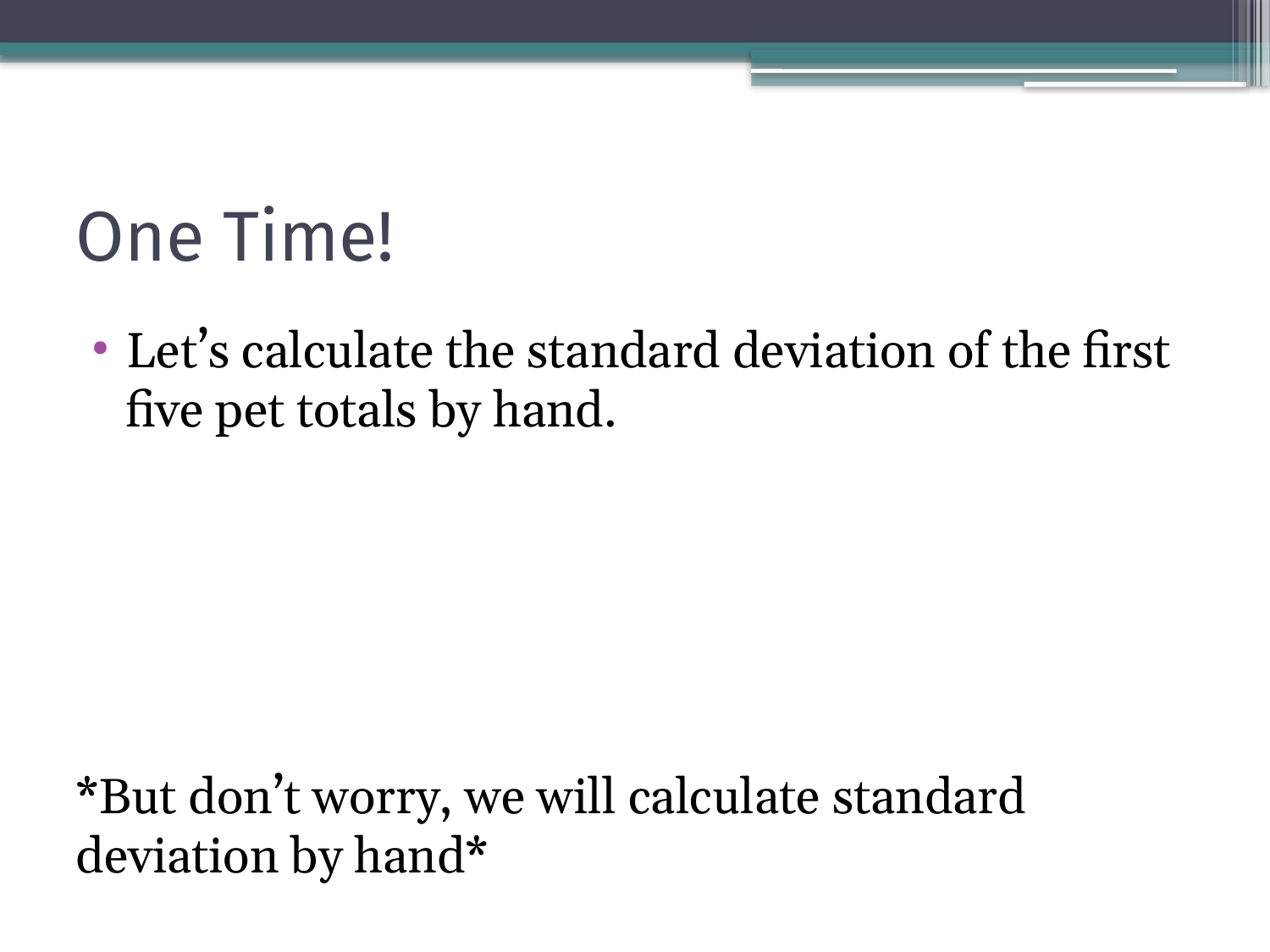

# One Time!
Let’s calculate the standard deviation of the first five pet totals by hand.

*But don’t worry, we will calculate standard deviation by hand*